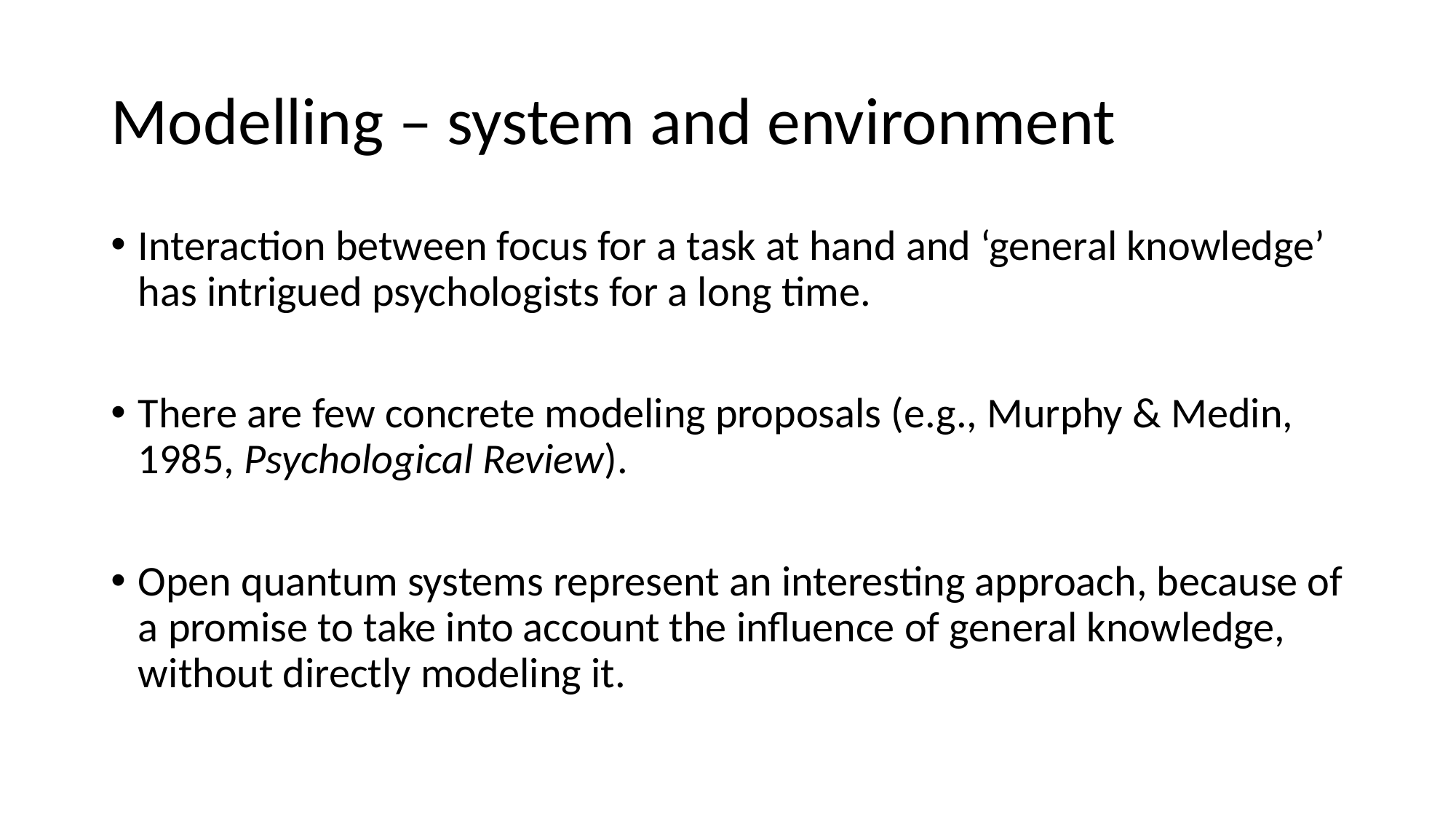

# Modelling – system and environment
Interaction between focus for a task at hand and ‘general knowledge’ has intrigued psychologists for a long time.

There are few concrete modeling proposals (e.g., Murphy & Medin, 1985, Psychological Review).

Open quantum systems represent an interesting approach, because of a promise to take into account the influence of general knowledge, without directly modeling it.